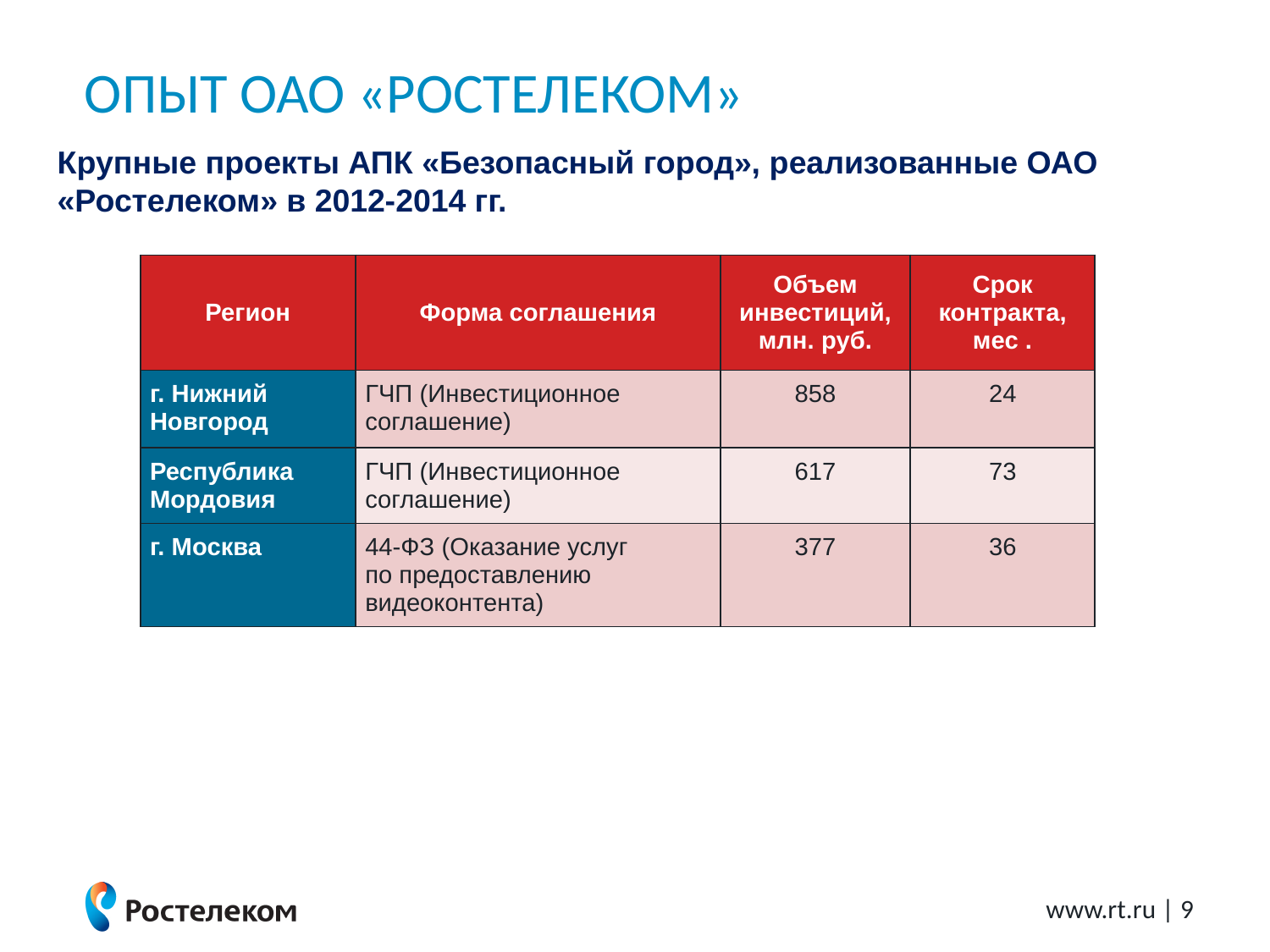

# Опыт ОАО «Ростелеком»
Крупные проекты АПК «Безопасный город», реализованные ОАО «Ростелеком» в 2012-2014 гг.
| Регион | Форма соглашения | Объем инвестиций, млн. руб. | Срок контракта, мес . |
| --- | --- | --- | --- |
| г. Нижний Новгород | ГЧП (Инвестиционное соглашение) | 858 | 24 |
| Республика Мордовия | ГЧП (Инвестиционное соглашение) | 617 | 73 |
| г. Москва | 44-ФЗ (Оказание услуг по предоставлению видеоконтента) | 377 | 36 |